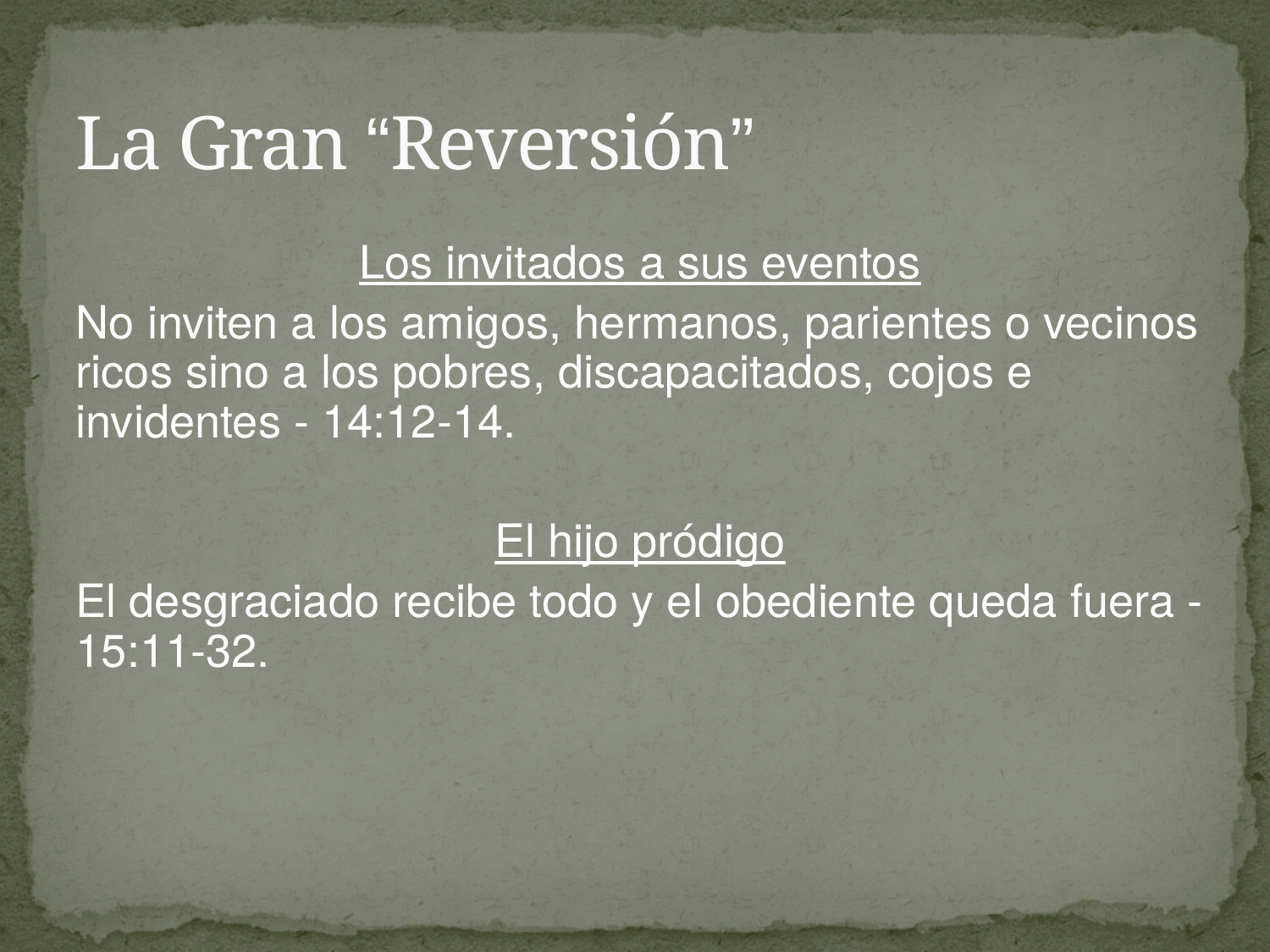

# La Gran “Reversión”
Los invitados a sus eventos
No inviten a los amigos, hermanos, parientes o vecinos ricos sino a los pobres, discapacitados, cojos e invidentes - 14:12-14.

El hijo pródigo
El desgraciado recibe todo y el obediente queda fuera - 15:11-32.